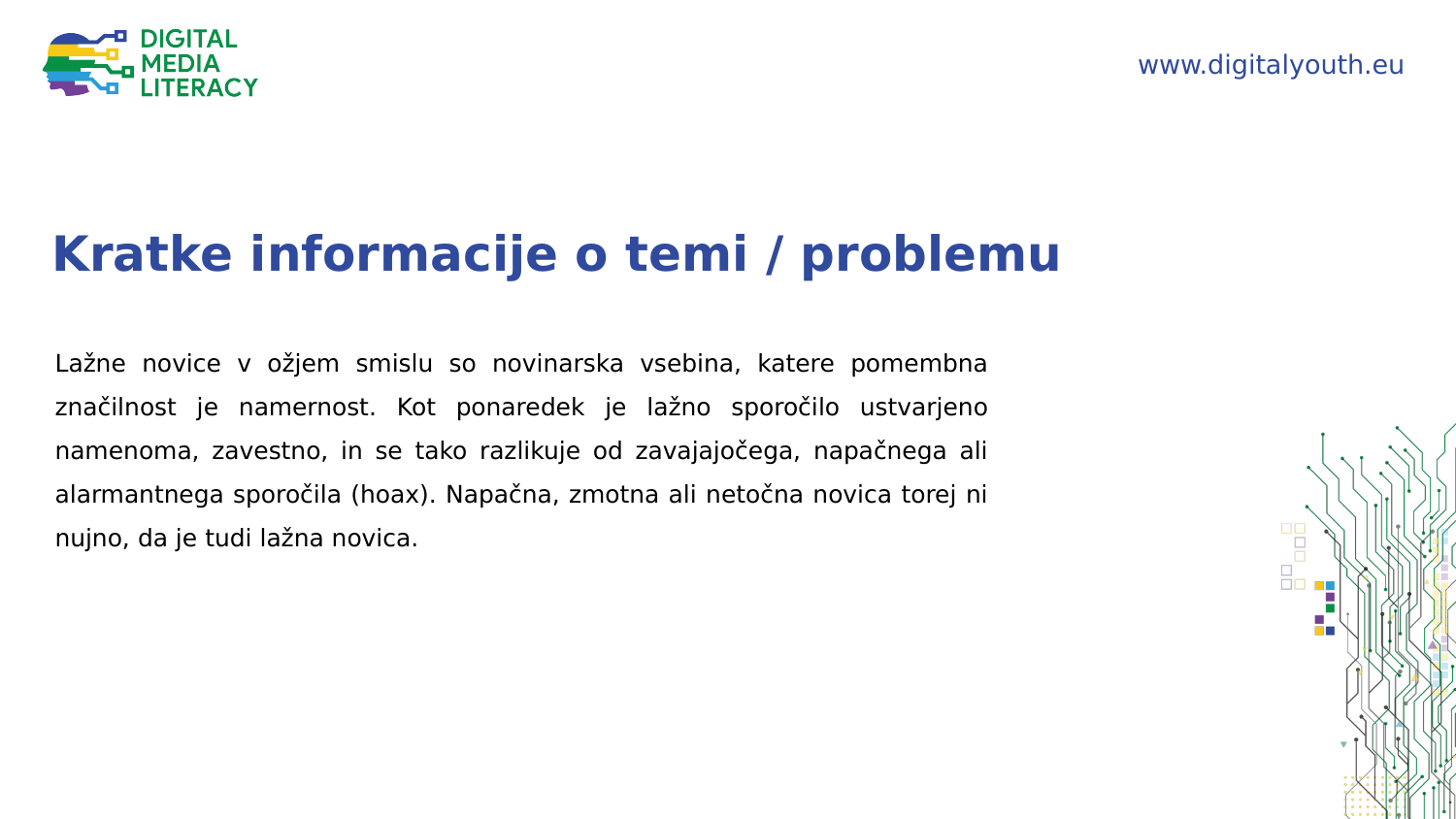

Kratke informacije o temi / problemu
Lažne novice v ožjem smislu so novinarska vsebina, katere pomembna značilnost je namernost. Kot ponaredek je lažno sporočilo ustvarjeno namenoma, zavestno, in se tako razlikuje od zavajajočega, napačnega ali alarmantnega sporočila (hoax). Napačna, zmotna ali netočna novica torej ni nujno, da je tudi lažna novica.